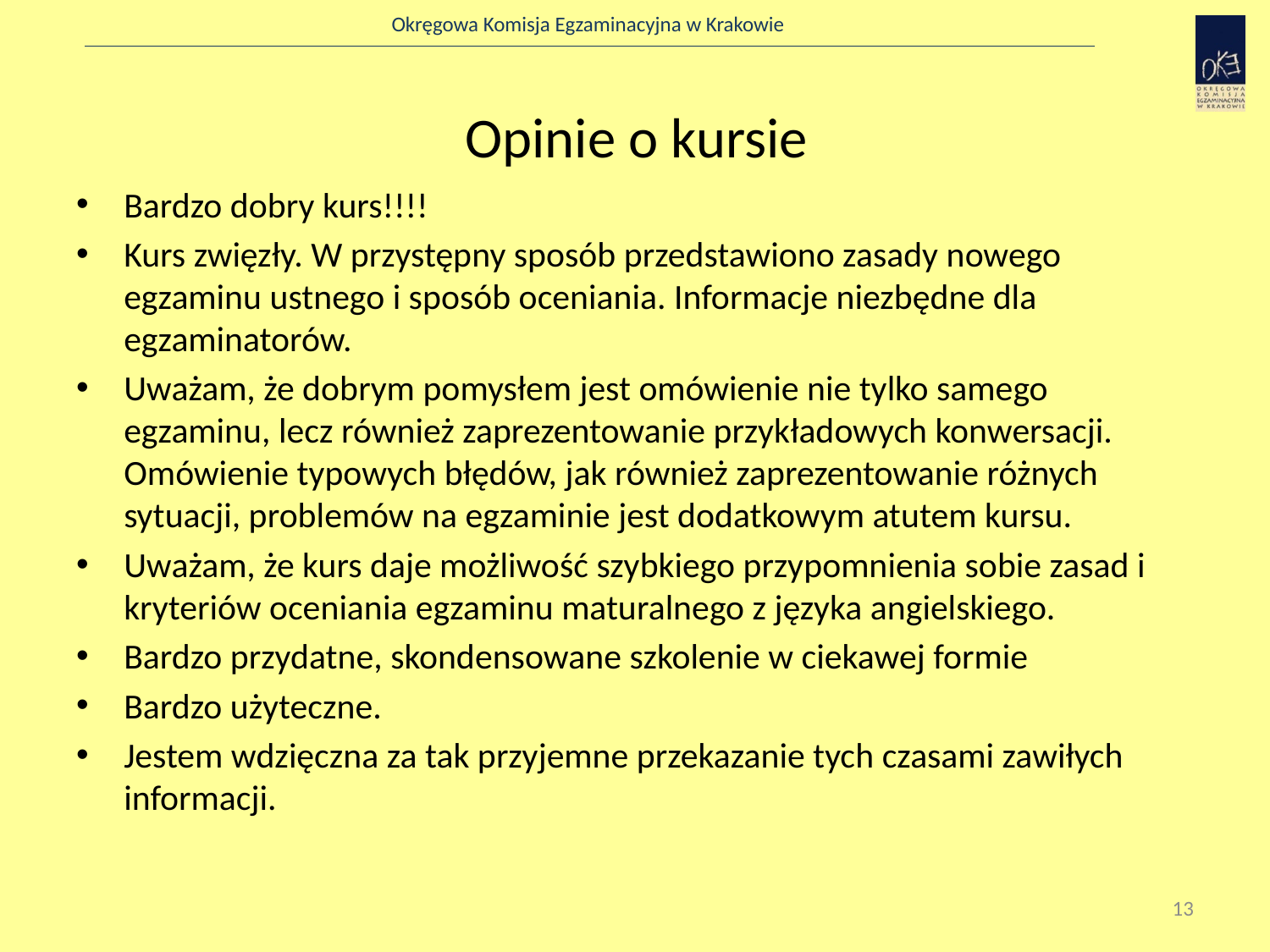

# Opinie o kursie
Bardzo dobry kurs!!!!
Kurs zwięzły. W przystępny sposób przedstawiono zasady nowego egzaminu ustnego i sposób oceniania. Informacje niezbędne dla egzaminatorów.
Uważam, że dobrym pomysłem jest omówienie nie tylko samego egzaminu, lecz również zaprezentowanie przykładowych konwersacji. Omówienie typowych błędów, jak również zaprezentowanie różnych sytuacji, problemów na egzaminie jest dodatkowym atutem kursu.
Uważam, że kurs daje możliwość szybkiego przypomnienia sobie zasad i kryteriów oceniania egzaminu maturalnego z języka angielskiego.
Bardzo przydatne, skondensowane szkolenie w ciekawej formie
Bardzo użyteczne.
Jestem wdzięczna za tak przyjemne przekazanie tych czasami zawiłych informacji.
13